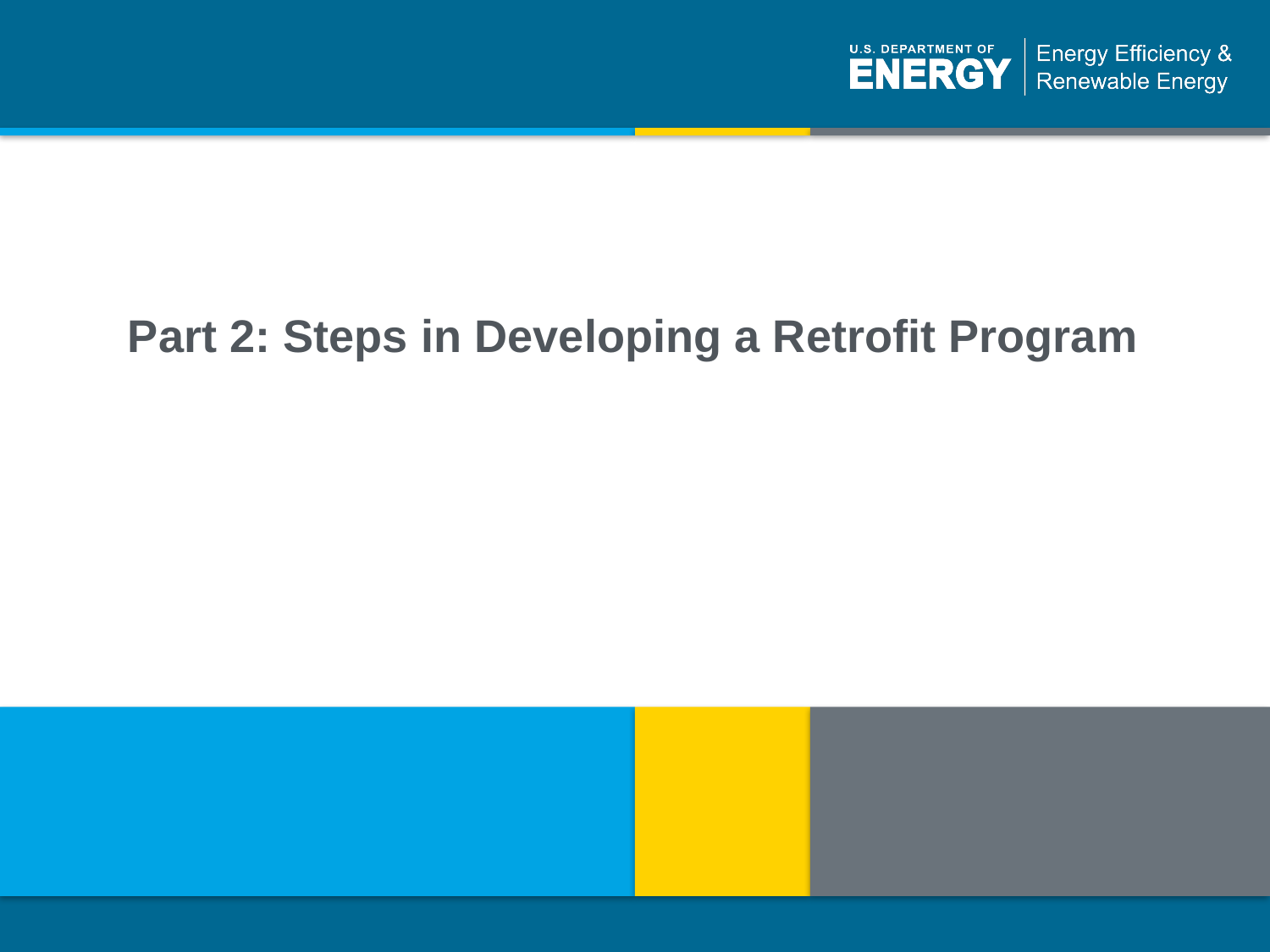

# Part 2: Steps in Developing a Retrofit Program